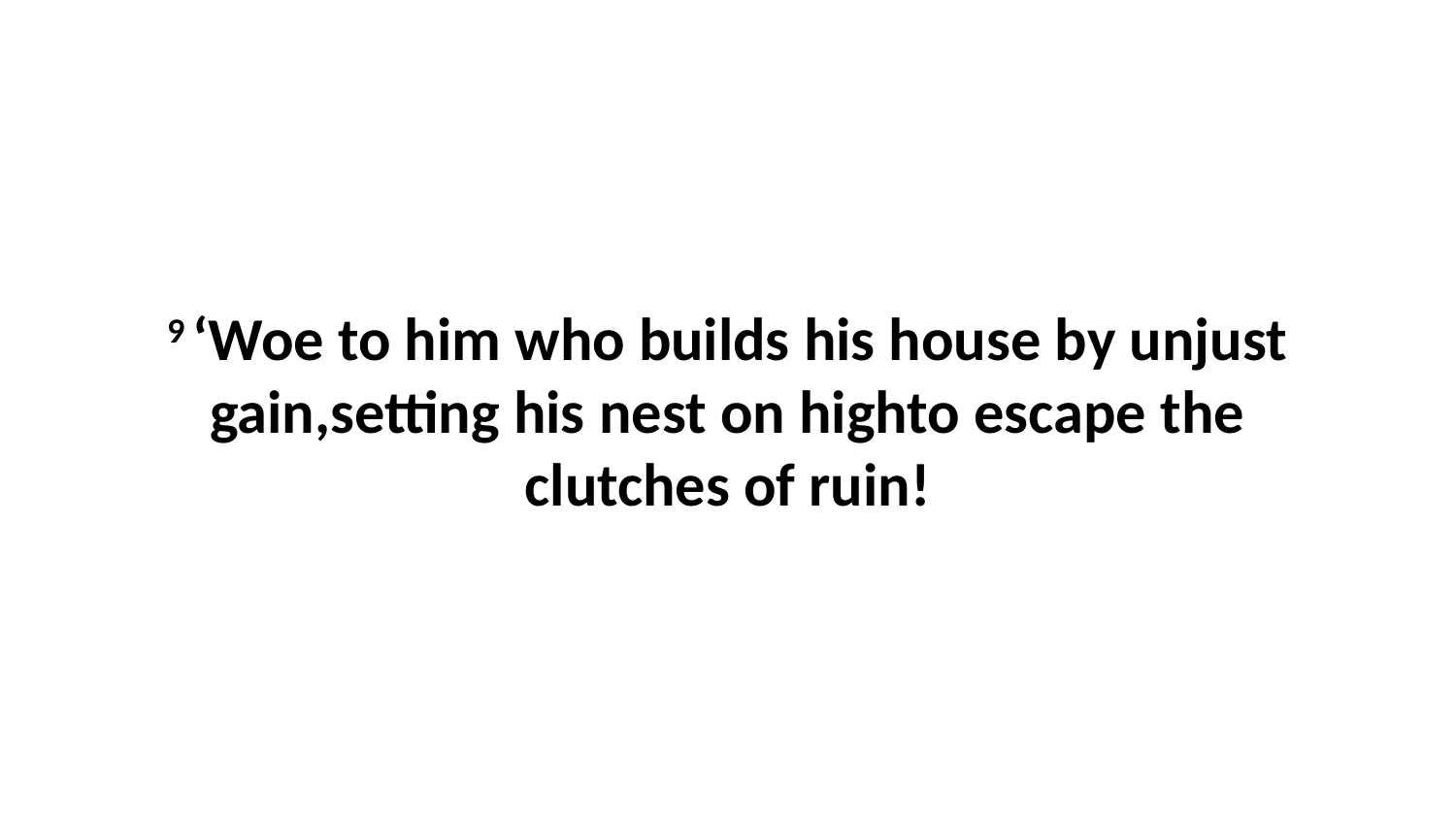

9 ‘Woe to him who builds his house by unjust gain,setting his nest on highto escape the clutches of ruin!